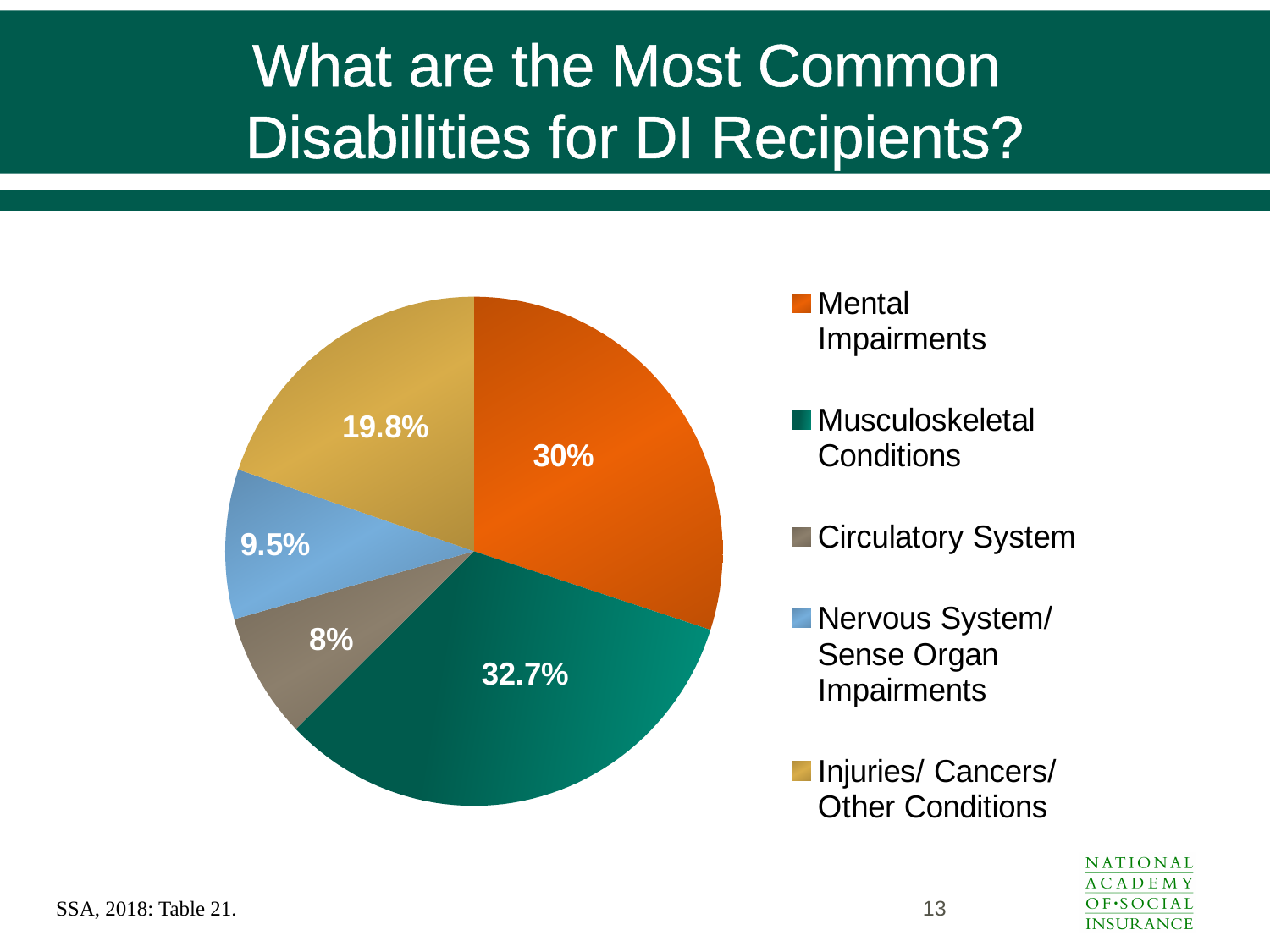

# What are the Most Common Disabilities for DI Recipients?

### Chart

| Category |  |
|---|---|
| Mental Impairments | 30.0 |
| Musculoskeletal Conditions | 32.7 |
| Circulatory System | 8.0 |
| Nervous System/ Sense Organ Impairments | 9.5 |
| Injuries/ Cancers/ Other Conditions | 19.799999999999994 |
13
SSA, 2018: Table 21.